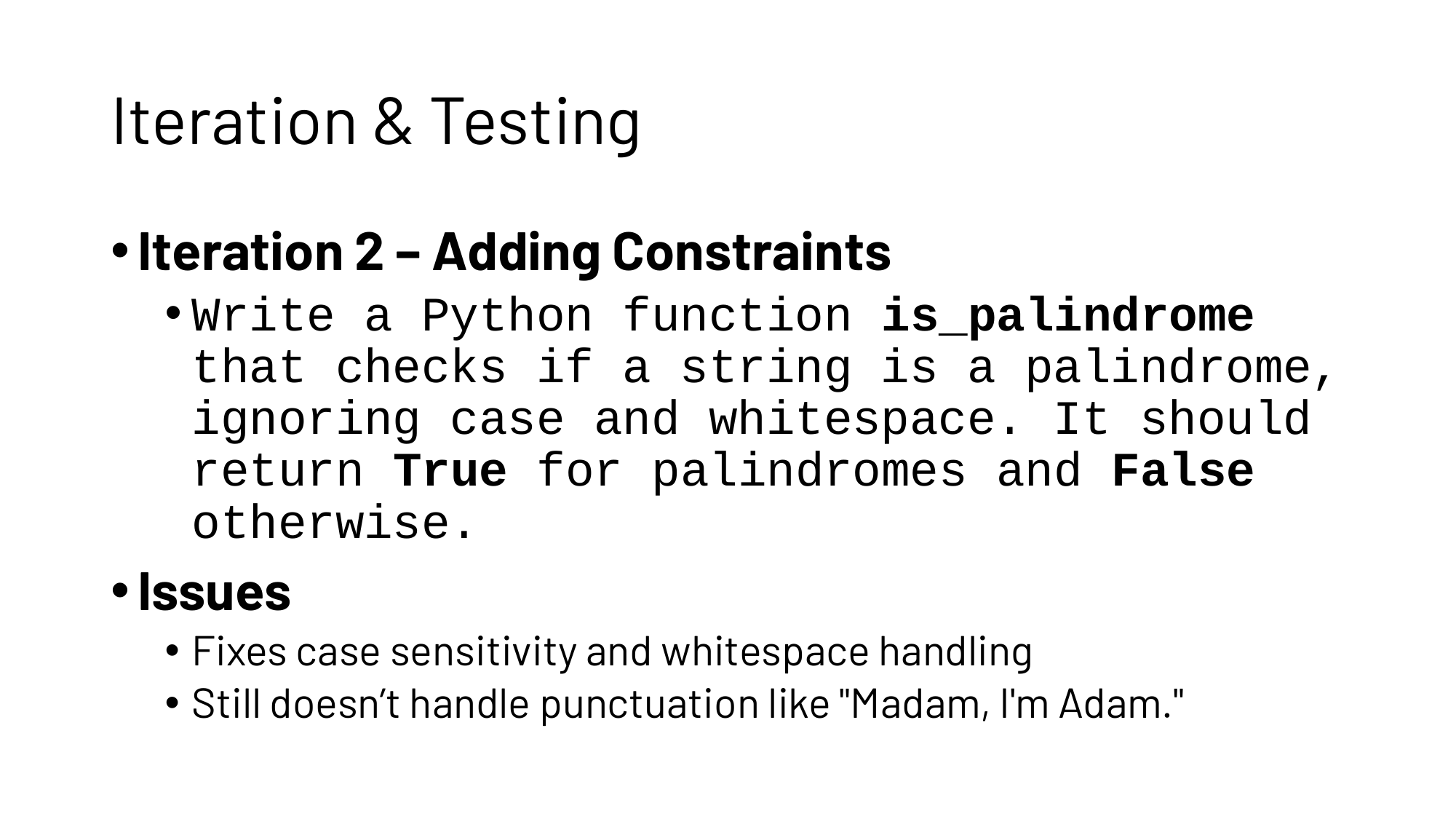

# Iteration & Testing
Iteration 2 – Adding Constraints
Write a Python function is_palindrome that checks if a string is a palindrome, ignoring case and whitespace. It should return True for palindromes and False otherwise.
Issues
Fixes case sensitivity and whitespace handling
Still doesn’t handle punctuation like "Madam, I'm Adam."